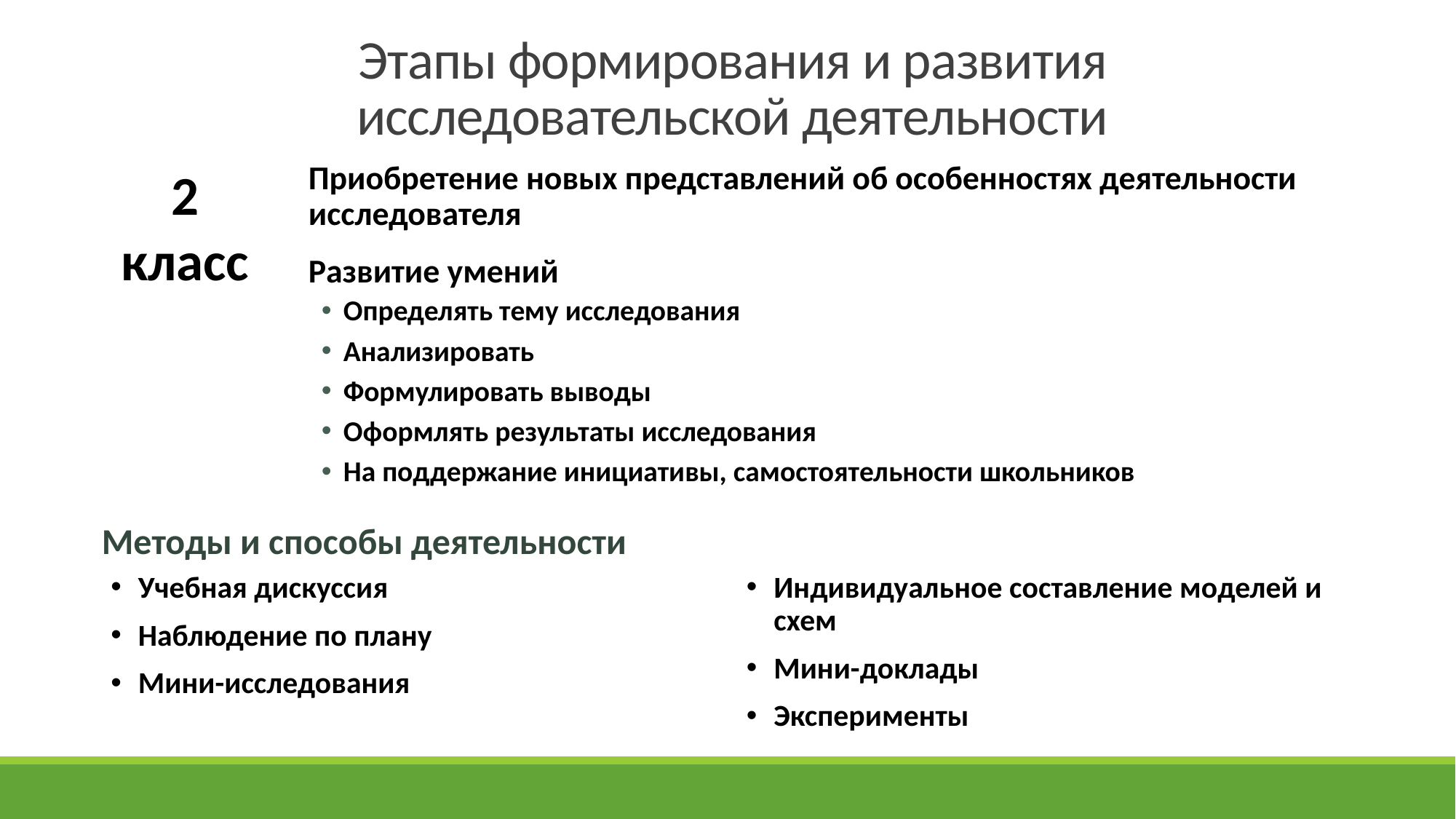

Этапы формирования и развития исследовательской деятельности

2 класс
Приобретение новых представлений об особенностях деятельности исследователя
Развитие умений
Определять тему исследования
Анализировать
Формулировать выводы
Оформлять результаты исследования
На поддержание инициативы, самостоятельности школьников
Методы и способы деятельности
Учебная дискуссия
Наблюдение по плану
Мини-исследования
Индивидуальное составление моделей и схем
Мини-доклады
Эксперименты